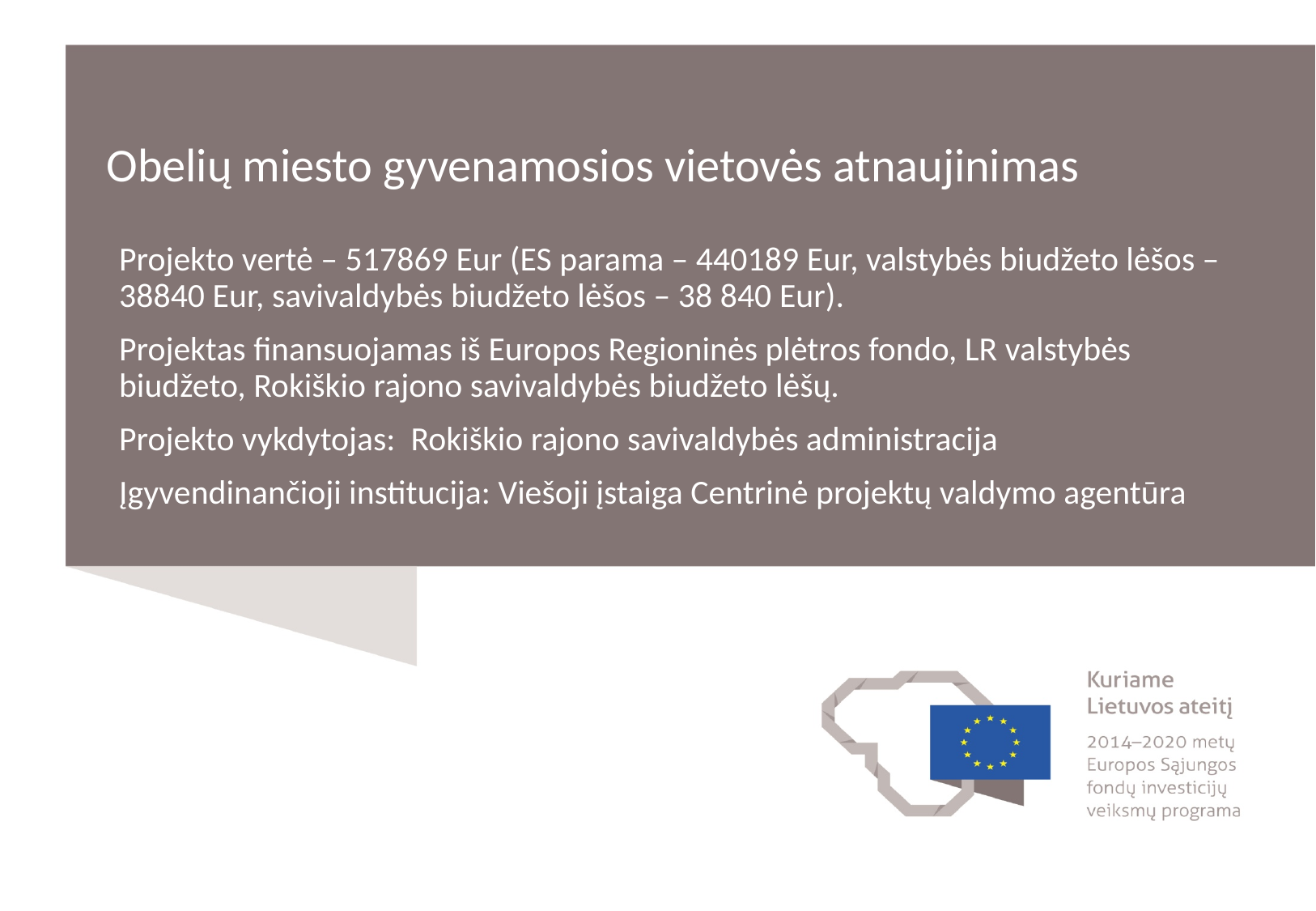

# Obelių miesto gyvenamosios vietovės atnaujinimas
Projekto vertė – 517869 Eur (ES parama – 440189 Eur, valstybės biudžeto lėšos – 38840 Eur, savivaldybės biudžeto lėšos – 38 840 Eur).
Projektas finansuojamas iš Europos Regioninės plėtros fondo, LR valstybės biudžeto, Rokiškio rajono savivaldybės biudžeto lėšų.
Projekto vykdytojas:  Rokiškio rajono savivaldybės administracija
Įgyvendinančioji institucija: Viešoji įstaiga Centrinė projektų valdymo agentūra